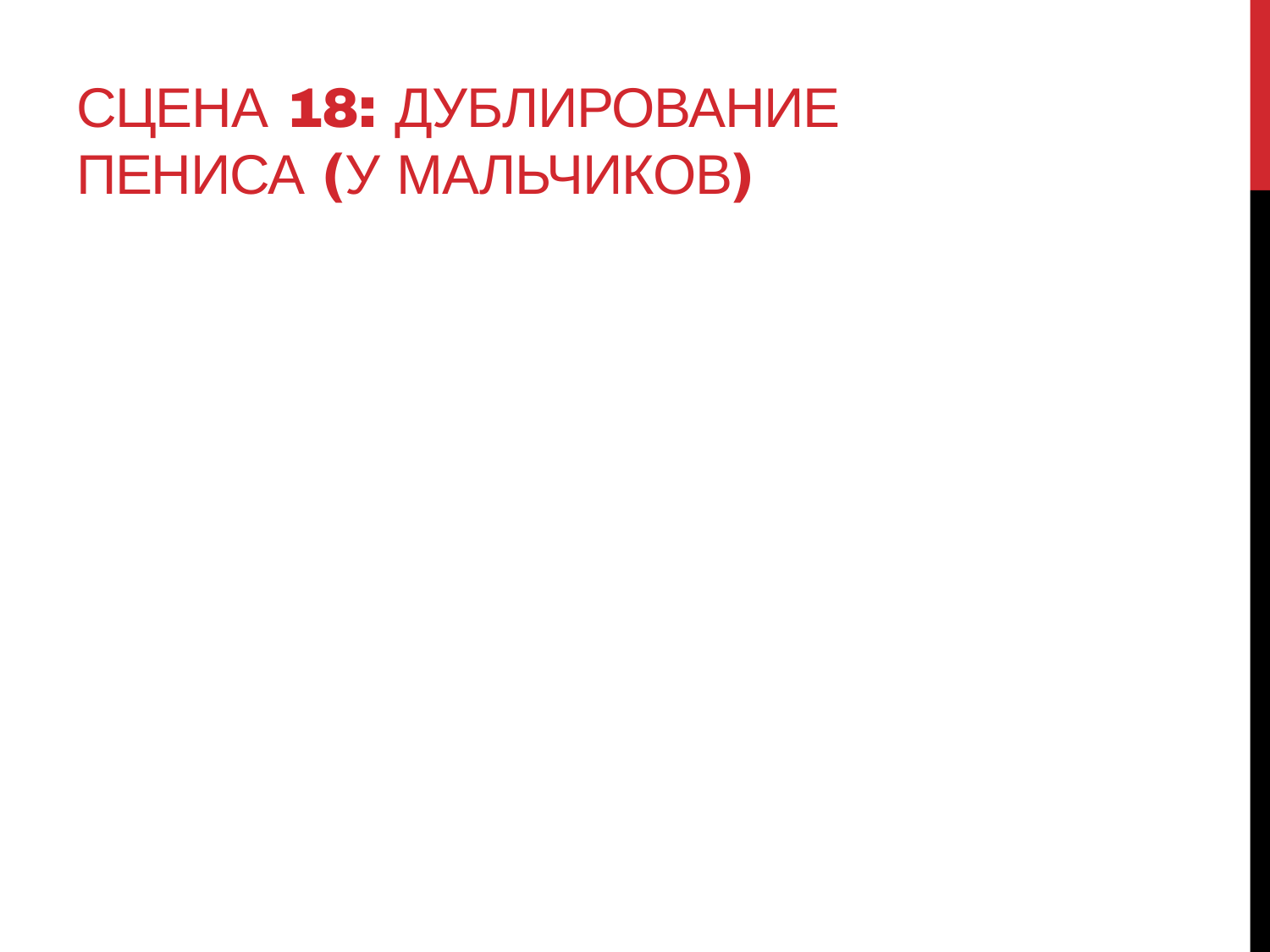

# Сцена 18: Дублирование пениса (у мальчиков)